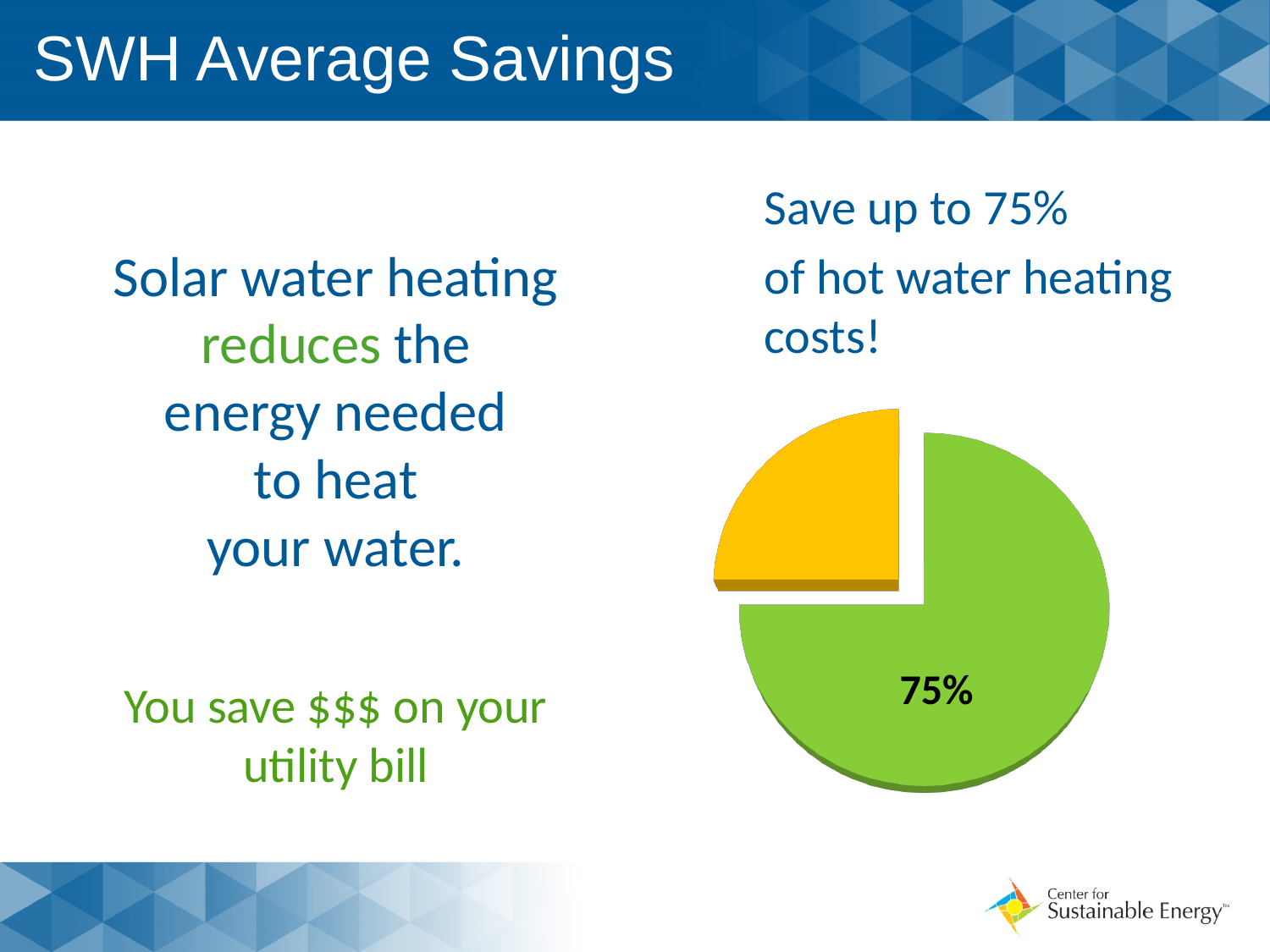

# SWH Average Savings
Save up to 75%
of hot water heating costs!
Solar water heating reduces the
energy needed
to heat
your water.

You save $$$ on your utility bill

[unsupported chart]

75%